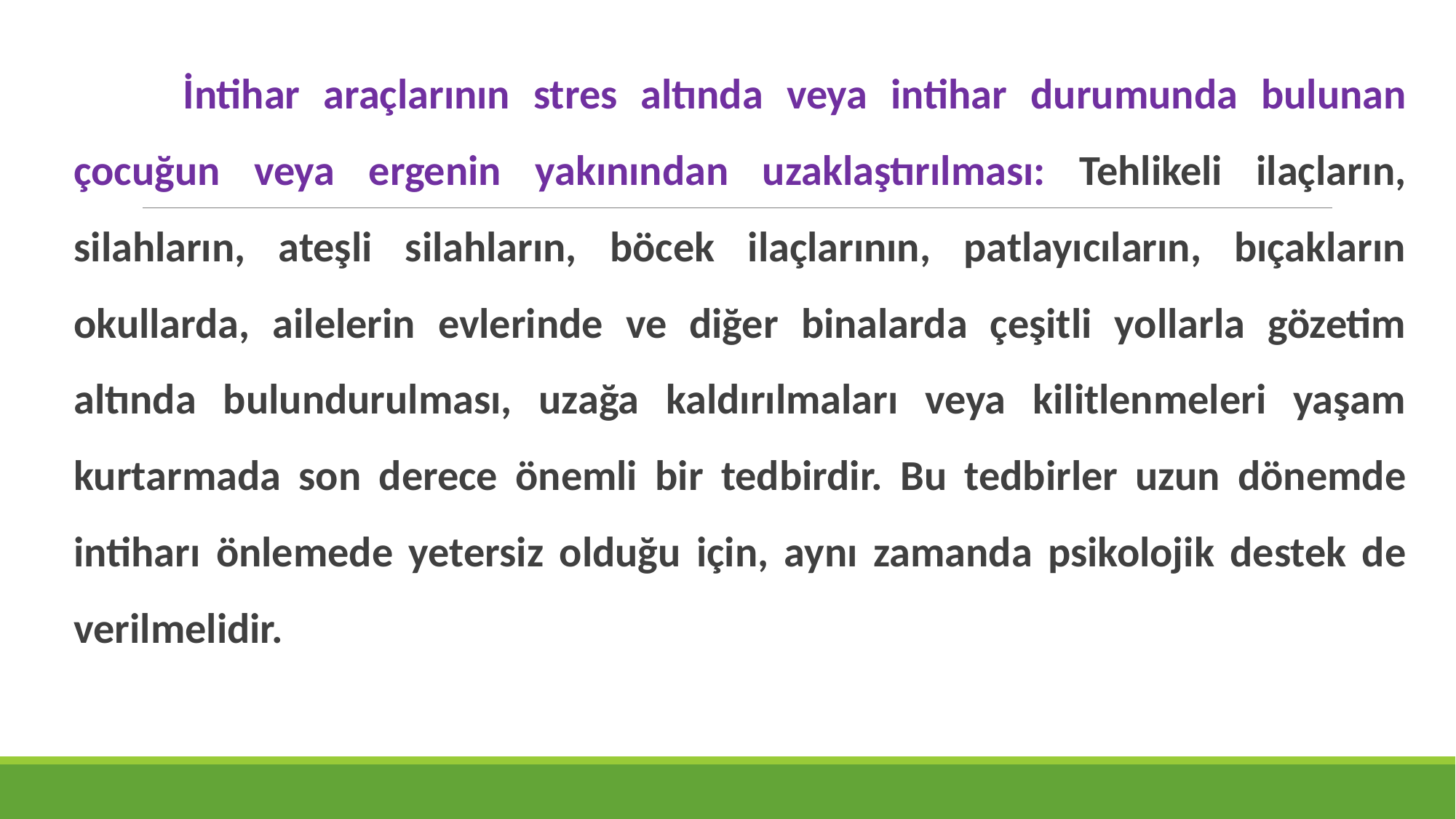

İntihar araçlarının stres altında veya intihar durumunda bulunan çocuğun veya ergenin yakınından uzaklaştırılması: Tehlikeli ilaçların, silahların, ateşli silahların, böcek ilaçlarının, patlayıcıların, bıçakların okullarda, ailelerin evlerinde ve diğer binalarda çeşitli yollarla gözetim altında bulundurulması, uzağa kaldırılmaları veya kilitlenmeleri yaşam kurtarmada son derece önemli bir tedbirdir. Bu tedbirler uzun dönemde intiharı önlemede yetersiz olduğu için, aynı zamanda psikolojik destek de verilmelidir.